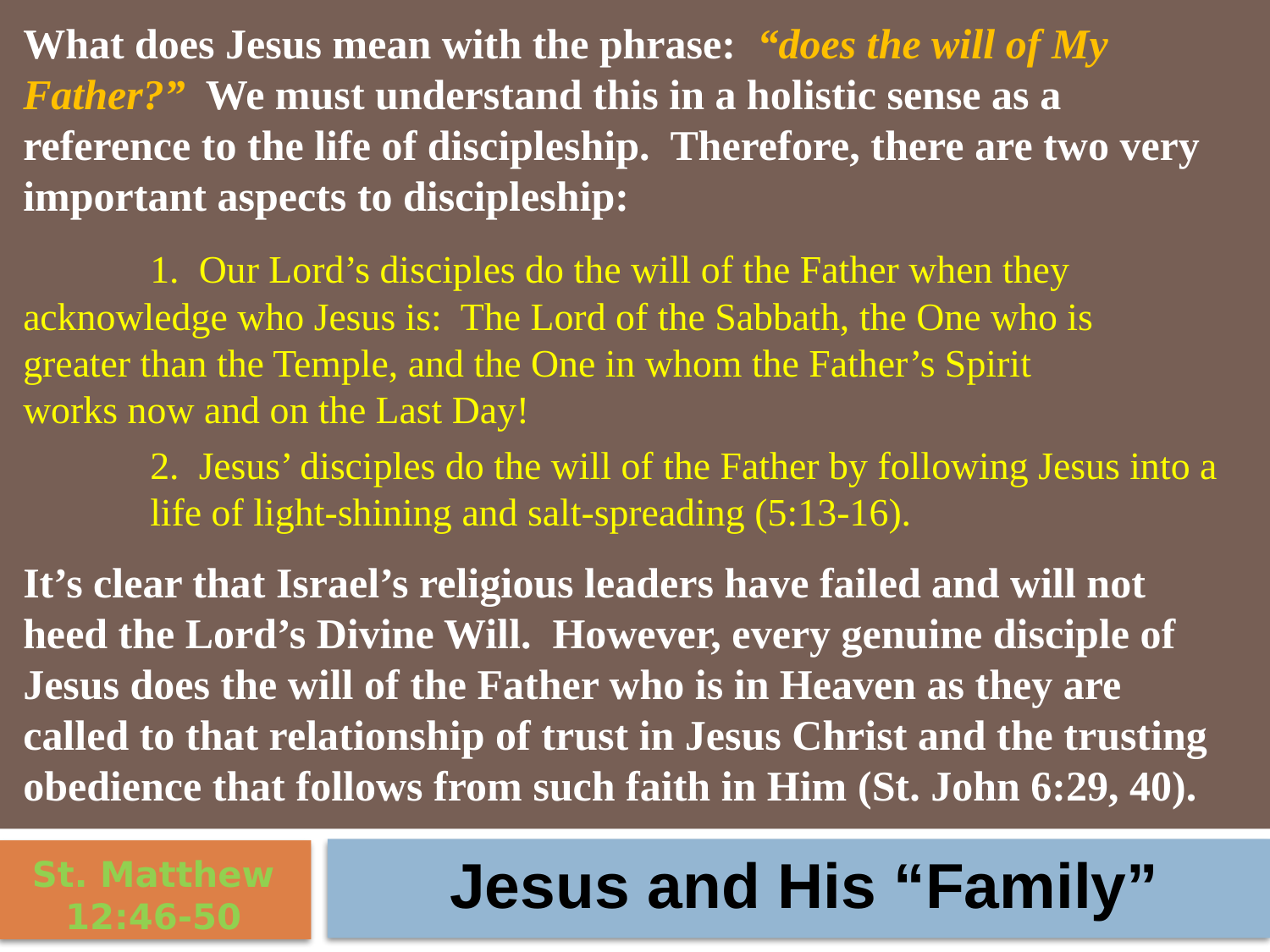

What does Jesus mean with the phrase:  “does the will of My Father?”  We must understand this in a holistic sense as a reference to the life of discipleship.  Therefore, there are two very important aspects to discipleship:
	1.  Our Lord’s disciples do the will of the Father when they 	acknowledge who Jesus is:  The Lord of the Sabbath, the One who is 	greater than the Temple, and the One in whom the Father’s Spirit 	works now and on the Last Day!
	2.  Jesus’ disciples do the will of the Father by following Jesus into a 	life of light-shining and salt-spreading (5:13-16).
It’s clear that Israel’s religious leaders have failed and will not heed the Lord’s Divine Will.  However, every genuine disciple of Jesus does the will of the Father who is in Heaven as they are called to that relationship of trust in Jesus Christ and the trusting obedience that follows from such faith in Him (St. John 6:29, 40).
Jesus and His “Family”
St. Matthew 12:46-50